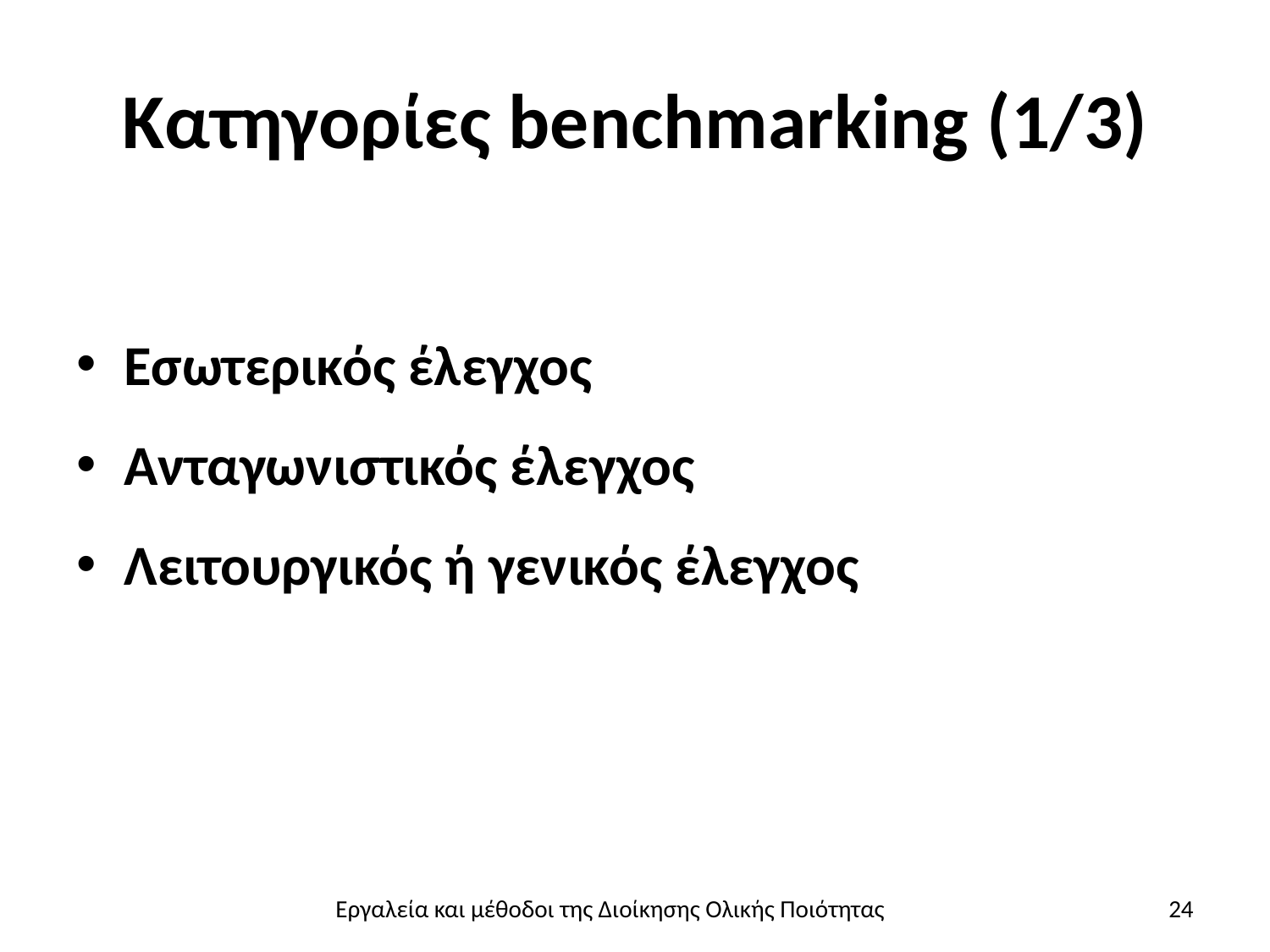

# Κατηγορίες benchmarking (1/3)

Εσωτερικός έλεγχος
Ανταγωνιστικός έλεγχος
Λειτουργικός ή γενικός έλεγχος

Εργαλεία και μέθοδοι της Διοίκησης Ολικής Ποιότητας
24